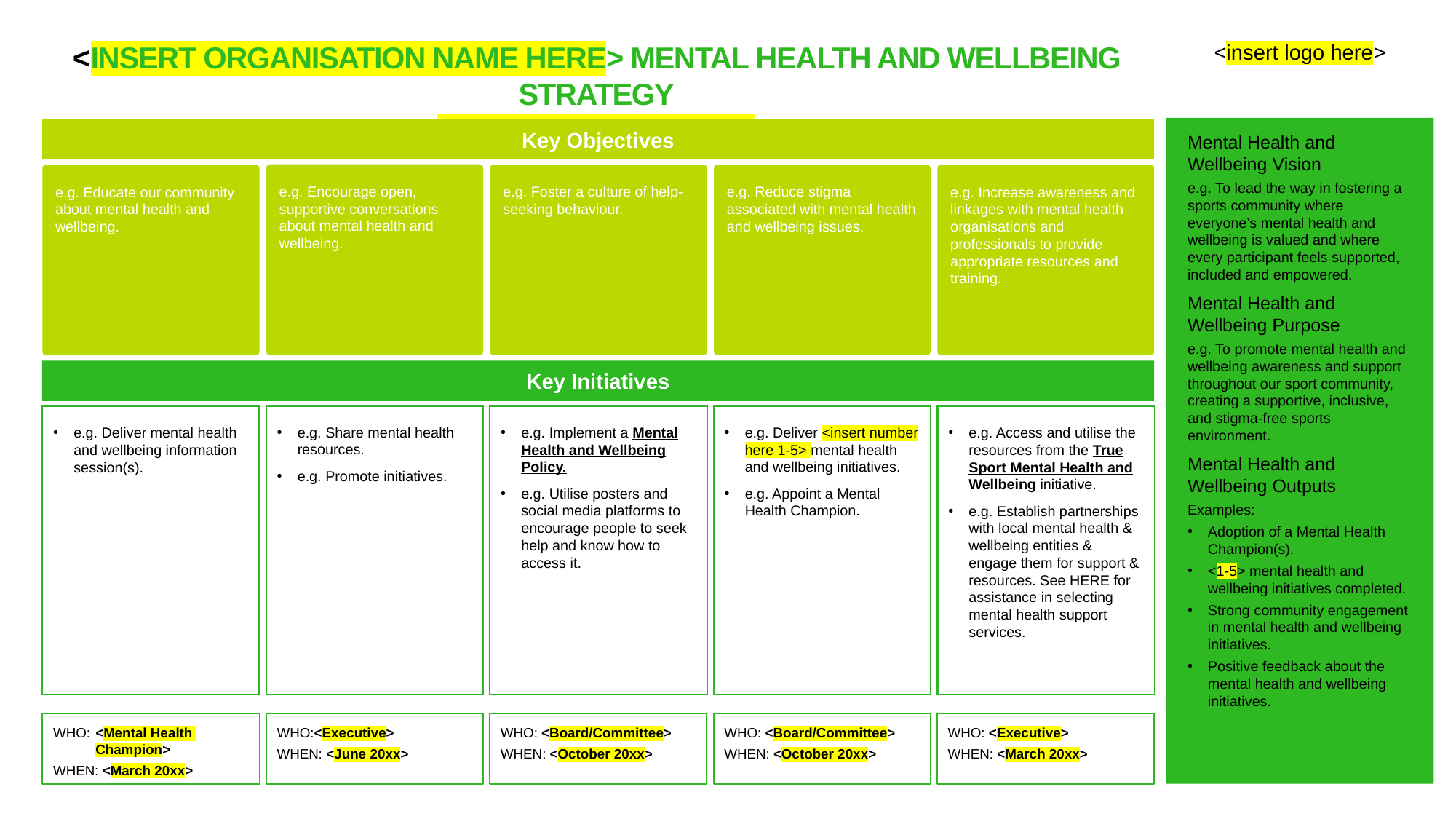

<INSERT ORGANISATION NAME HERE> MENTAL HEALTH AND WELLBEING STRATEGY
<INSERT YEAR(S) HERE>
<insert logo here>
Mental Health and Wellbeing Vision
e.g. To lead the way in fostering a sports community where everyone’s mental health and wellbeing is valued and where every participant feels supported, included and empowered.
Mental Health and Wellbeing Purpose
e.g. To promote mental health and wellbeing awareness and support throughout our sport community, creating a supportive, inclusive, and stigma-free sports environment.
Mental Health and Wellbeing Outputs
Examples:
Adoption of a Mental Health Champion(s).
<1-5> mental health and wellbeing initiatives completed.
Strong community engagement in mental health and wellbeing initiatives.
Positive feedback about the mental health and wellbeing initiatives.

Key Objectives
e.g. Encourage open, supportive conversations about mental health and wellbeing.
e.g. Reduce stigma associated with mental health and wellbeing issues.
e.g. Foster a culture of help-seeking behaviour.
e.g. Increase awareness and linkages with mental health organisations and professionals to provide appropriate resources and training.
e.g. Educate our community about mental health and wellbeing.
Key Initiatives
e.g. Share mental health resources.
e.g. Promote initiatives.
e.g. Deliver <insert number here 1-5> mental health and wellbeing initiatives.
e.g. Appoint a Mental Health Champion.
e.g. Implement a Mental Health and Wellbeing Policy.
e.g. Utilise posters and social media platforms to encourage people to seek help and know how to access it.
e.g. Access and utilise the resources from the True Sport Mental Health and Wellbeing initiative.
e.g. Establish partnerships with local mental health & wellbeing entities & engage them for support & resources. See HERE for assistance in selecting mental health support services.
e.g. Deliver mental health and wellbeing information session(s).
WHO:	<Mental Health 	Champion>
WHEN: <March 20xx>
WHO:<Executive>
WHEN: <June 20xx>
WHO: <Board/Committee>
WHEN: <October 20xx>
WHO: <Board/Committee>
WHEN: <October 20xx>
WHO: <Executive>
WHEN: <March 20xx>